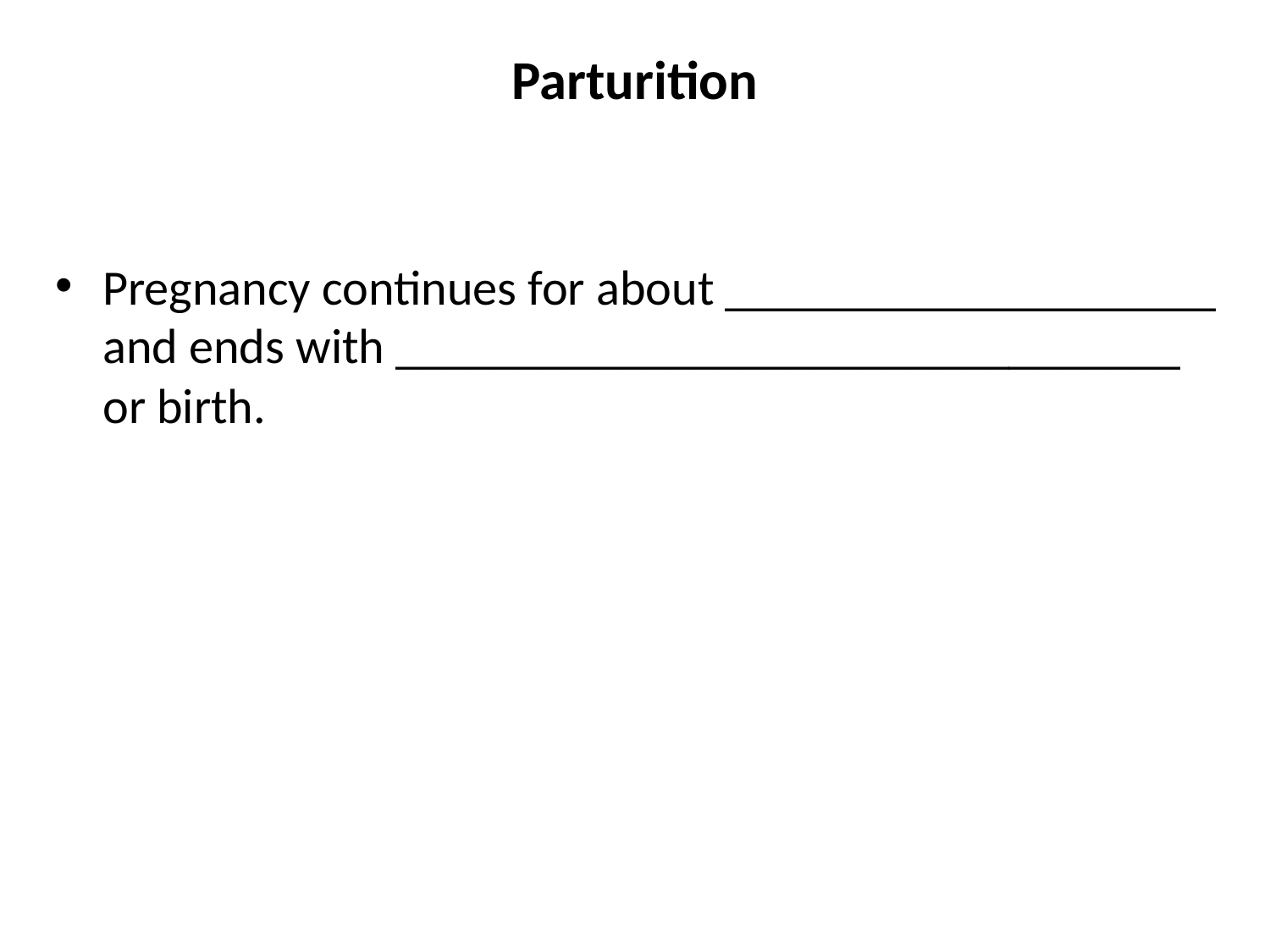

# Parturition

Pregnancy continues for about ____________________ and ends with ________________________________ or birth.